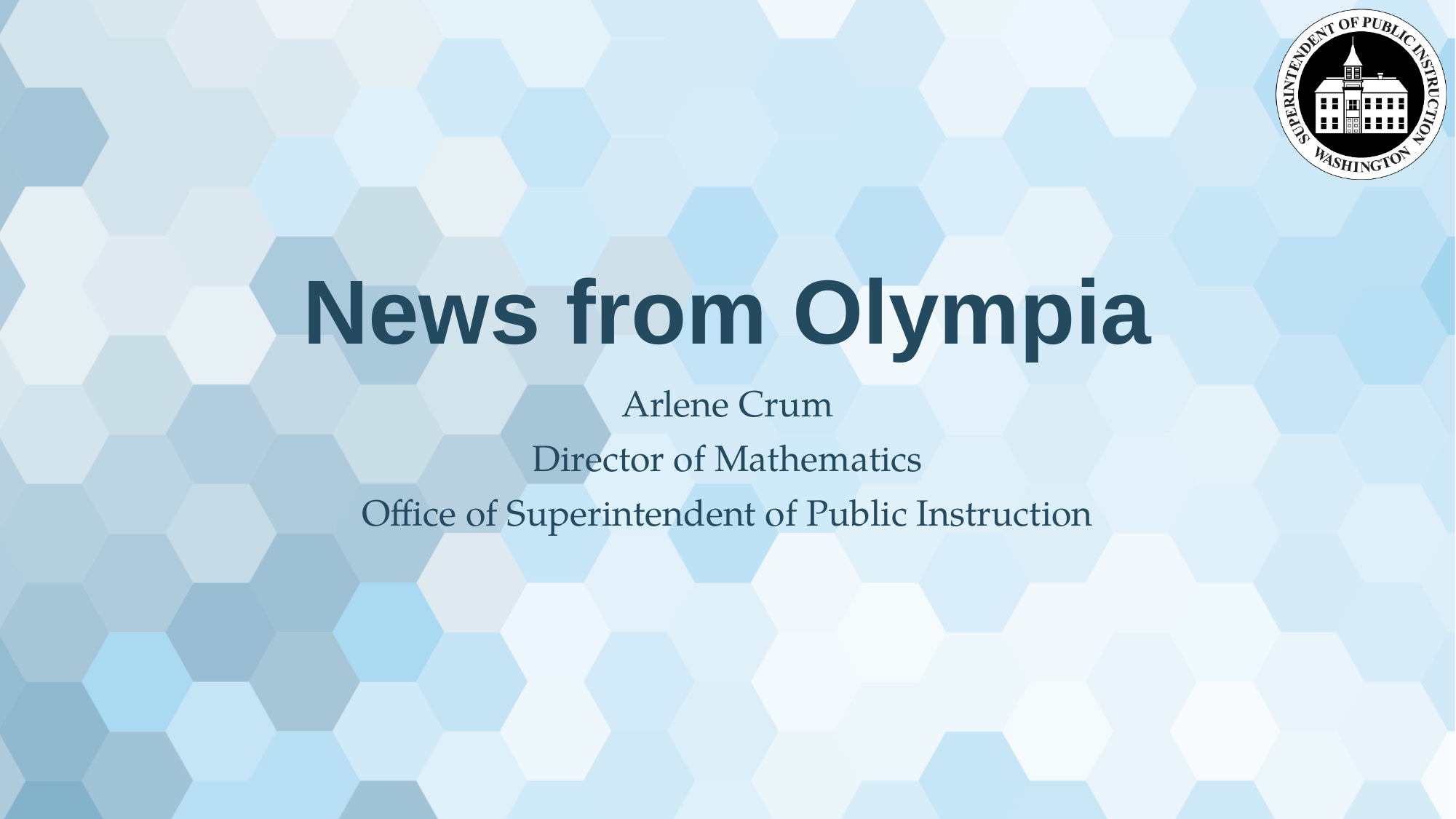

# News from Olympia
Arlene Crum
Director of Mathematics
Office of Superintendent of Public Instruction